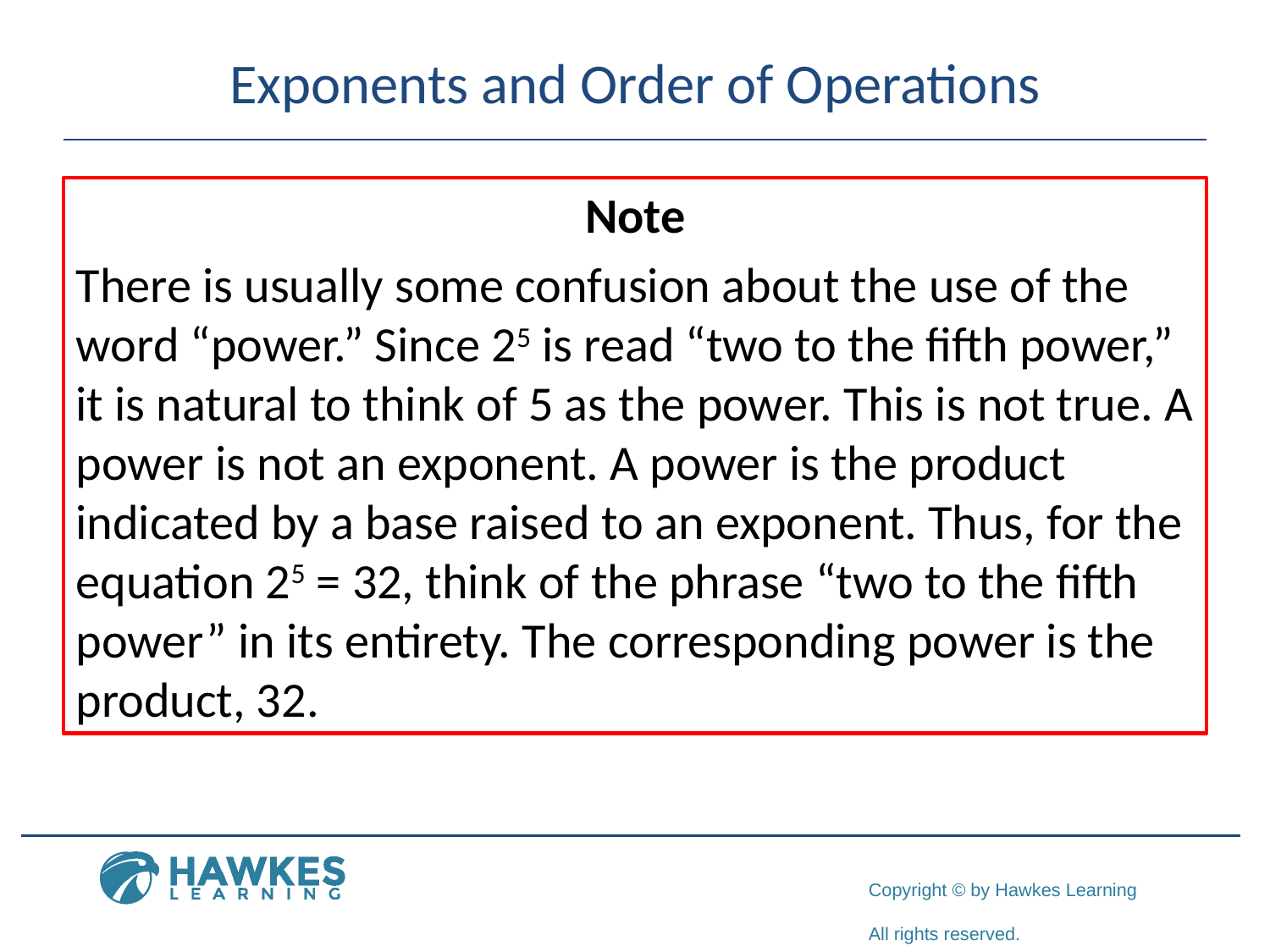

# Exponents and Order of Operations
	Note
There is usually some confusion about the use of the word “power.” Since 25 is read “two to the fifth power,” it is natural to think of 5 as the power. This is not true. A power is not an exponent. A power is the product indicated by a base raised to an exponent. Thus, for the equation 25 = 32, think of the phrase “two to the fifth power” in its entirety. The corresponding power is the product, 32.